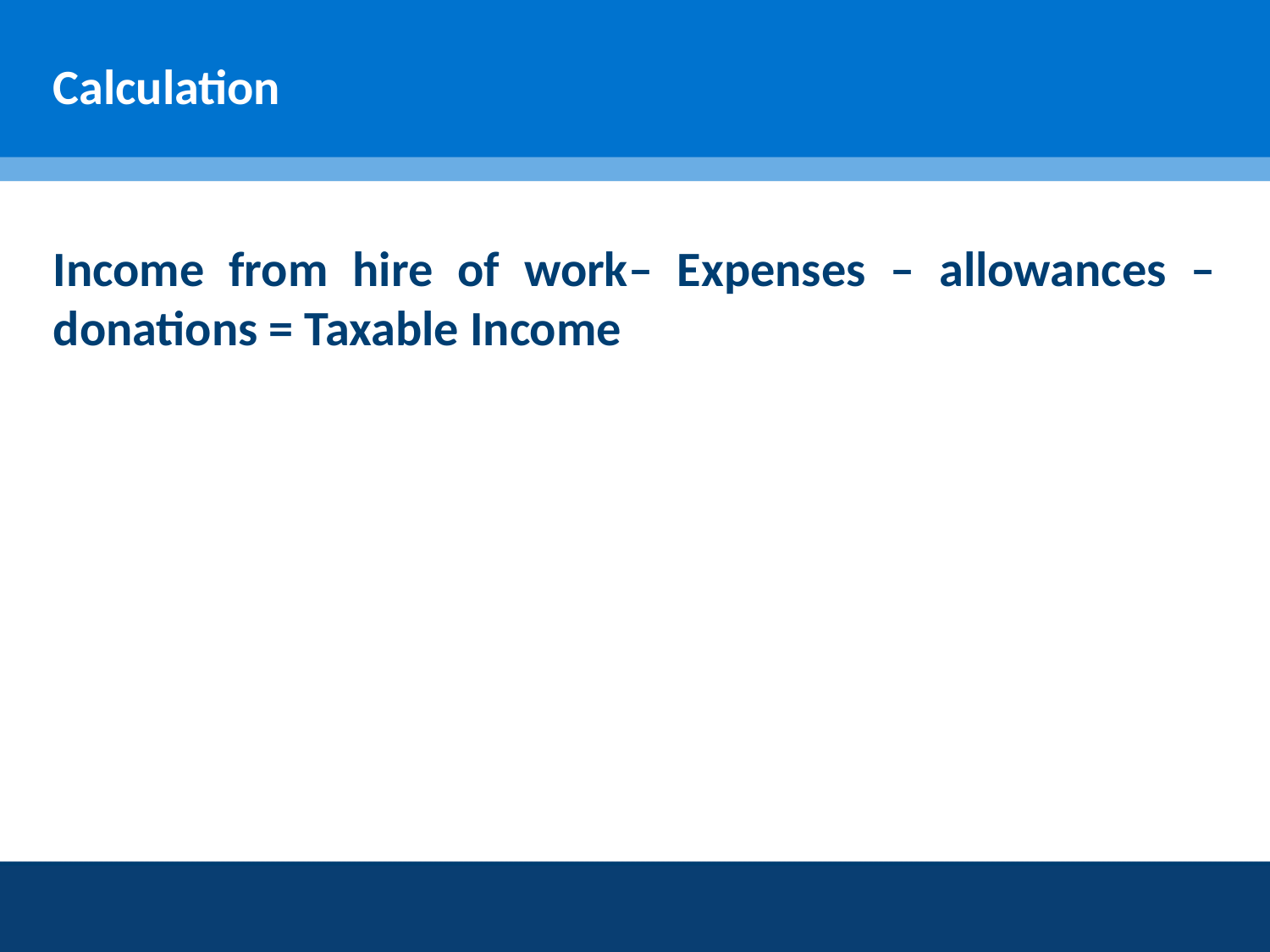

# Calculation
Income from hire of work– Expenses – allowances – donations = Taxable Income